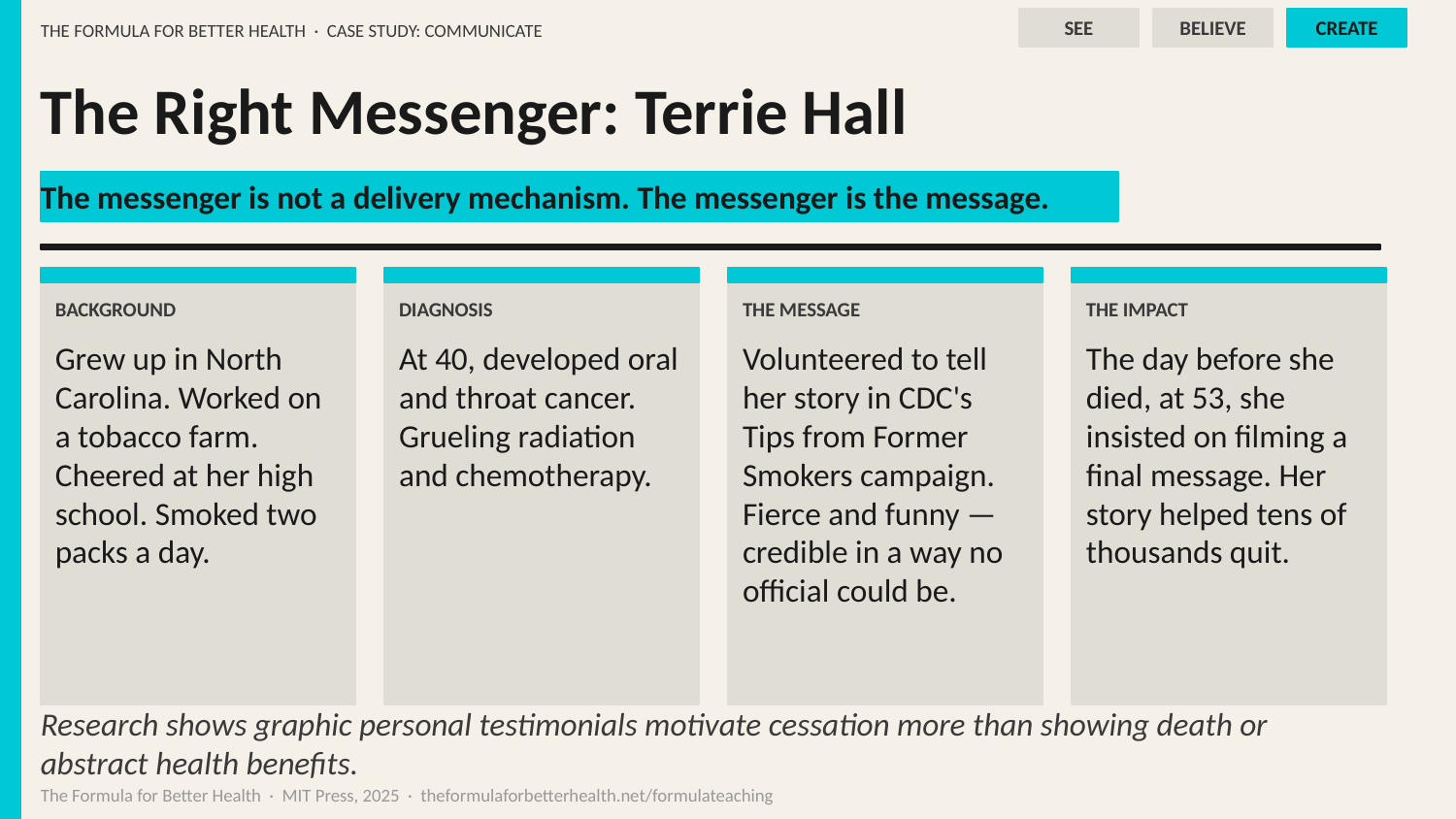

SEE

BELIEVE

CREATE
THE FORMULA FOR BETTER HEALTH  ·  CASE STUDY: COMMUNICATE
The Right Messenger: Terrie Hall

The messenger is not a delivery mechanism. The messenger is the message.

BACKGROUND
DIAGNOSIS
THE MESSAGE
THE IMPACT
Grew up in North Carolina. Worked on a tobacco farm. Cheered at her high school. Smoked two packs a day.
At 40, developed oral and throat cancer. Grueling radiation and chemotherapy.
Volunteered to tell her story in CDC's Tips from Former Smokers campaign. Fierce and funny — credible in a way no official could be.
The day before she died, at 53, she insisted on filming a final message. Her story helped tens of thousands quit.
Research shows graphic personal testimonials motivate cessation more than showing death or abstract health benefits.
The Formula for Better Health  ·  MIT Press, 2025  ·  theformulaforbetterhealth.net/formulateaching